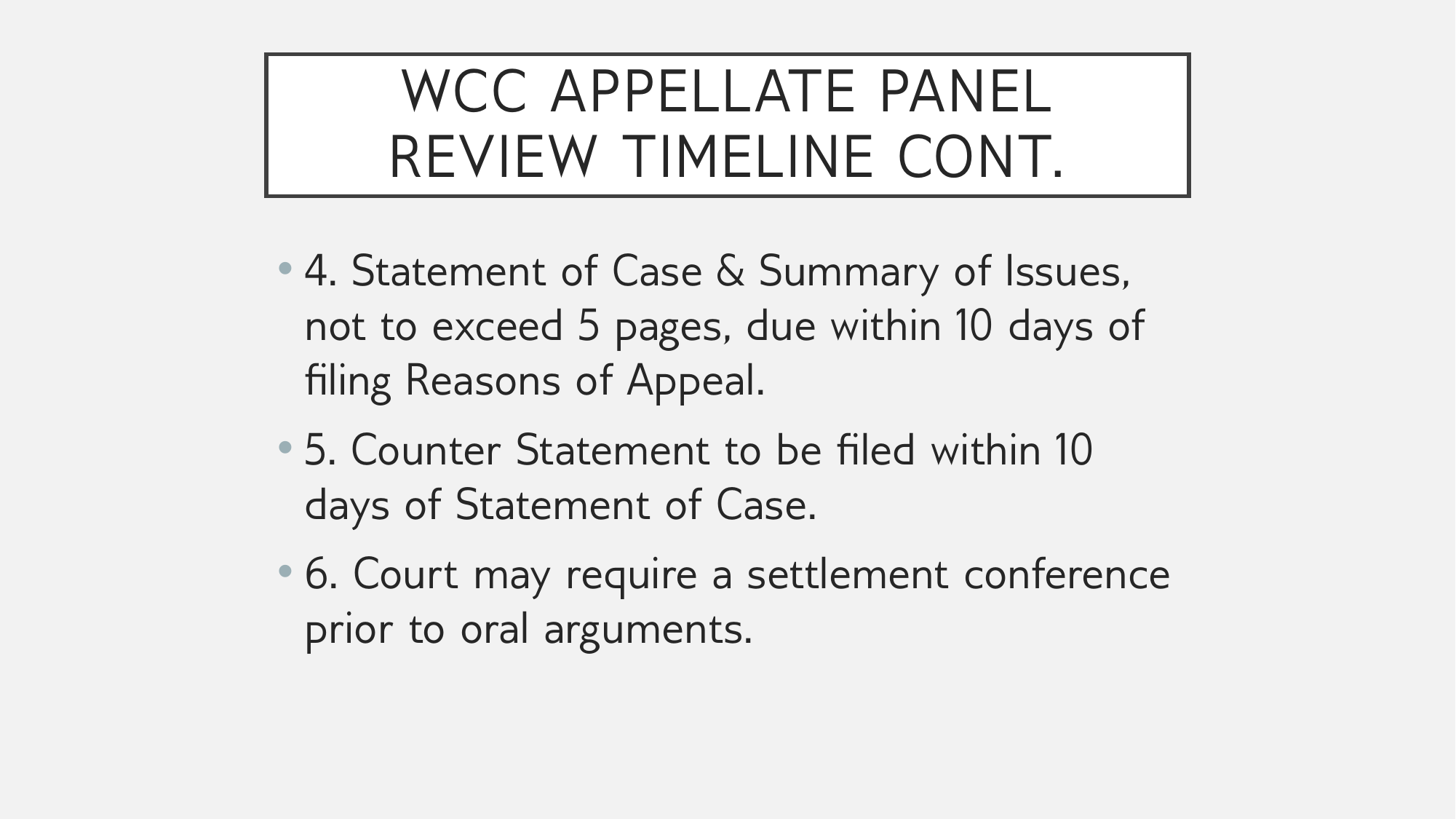

# WCC Appellate panel Review timeline CONT.
4. Statement of Case & Summary of Issues, not to exceed 5 pages, due within 10 days of filing Reasons of Appeal.
5. Counter Statement to be filed within 10 days of Statement of Case.
6. Court may require a settlement conference prior to oral arguments.